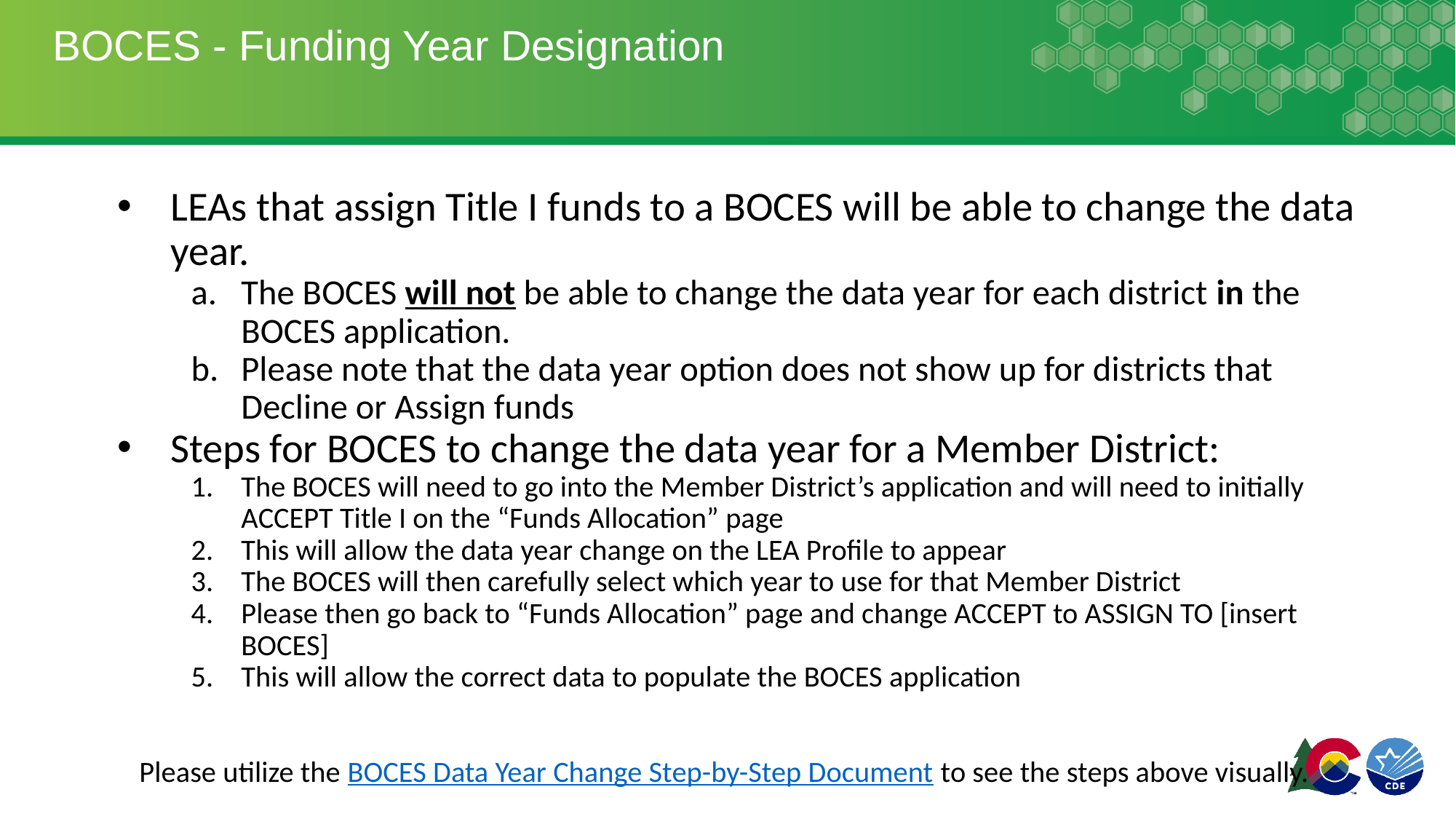

# BOCES - Funding Year Designation
LEAs that assign Title I funds to a BOCES will be able to change the data year.
The BOCES will not be able to change the data year for each district in the BOCES application.
Please note that the data year option does not show up for districts that Decline or Assign funds
Steps for BOCES to change the data year for a Member District:
The BOCES will need to go into the Member District’s application and will need to initially ACCEPT Title I on the “Funds Allocation” page
This will allow the data year change on the LEA Profile to appear
The BOCES will then carefully select which year to use for that Member District
Please then go back to “Funds Allocation” page and change ACCEPT to ASSIGN TO [insert BOCES]
This will allow the correct data to populate the BOCES application

Please utilize the BOCES Data Year Change Step-by-Step Document to see the steps above visually.